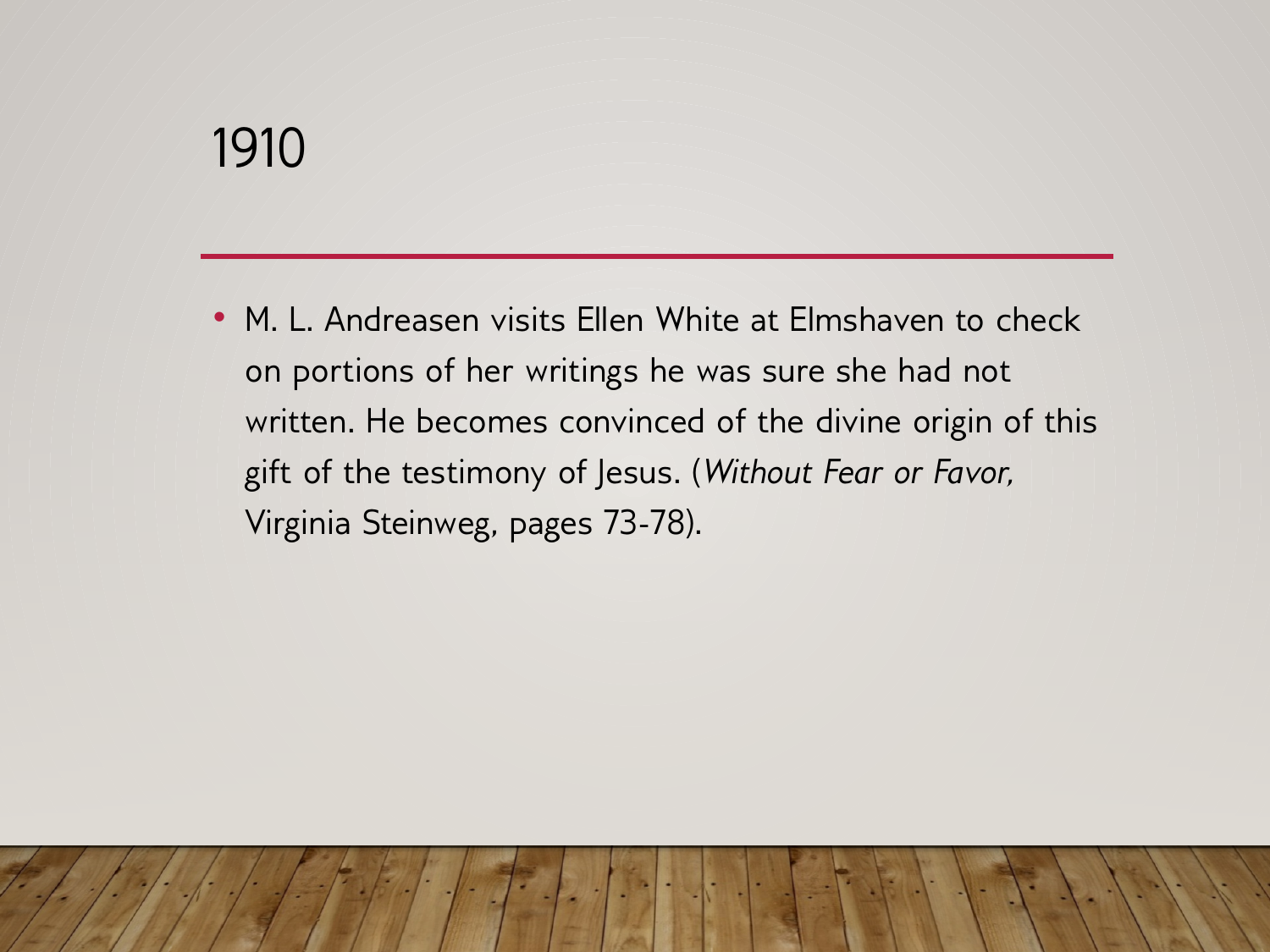

# 1910
M. L. Andreasen visits Ellen White at Elmshaven to check on portions of her writings he was sure she had not written. He becomes convinced of the divine origin of this gift of the testimony of Jesus. (Without Fear or Favor, Virginia Steinweg, pages 73-78).